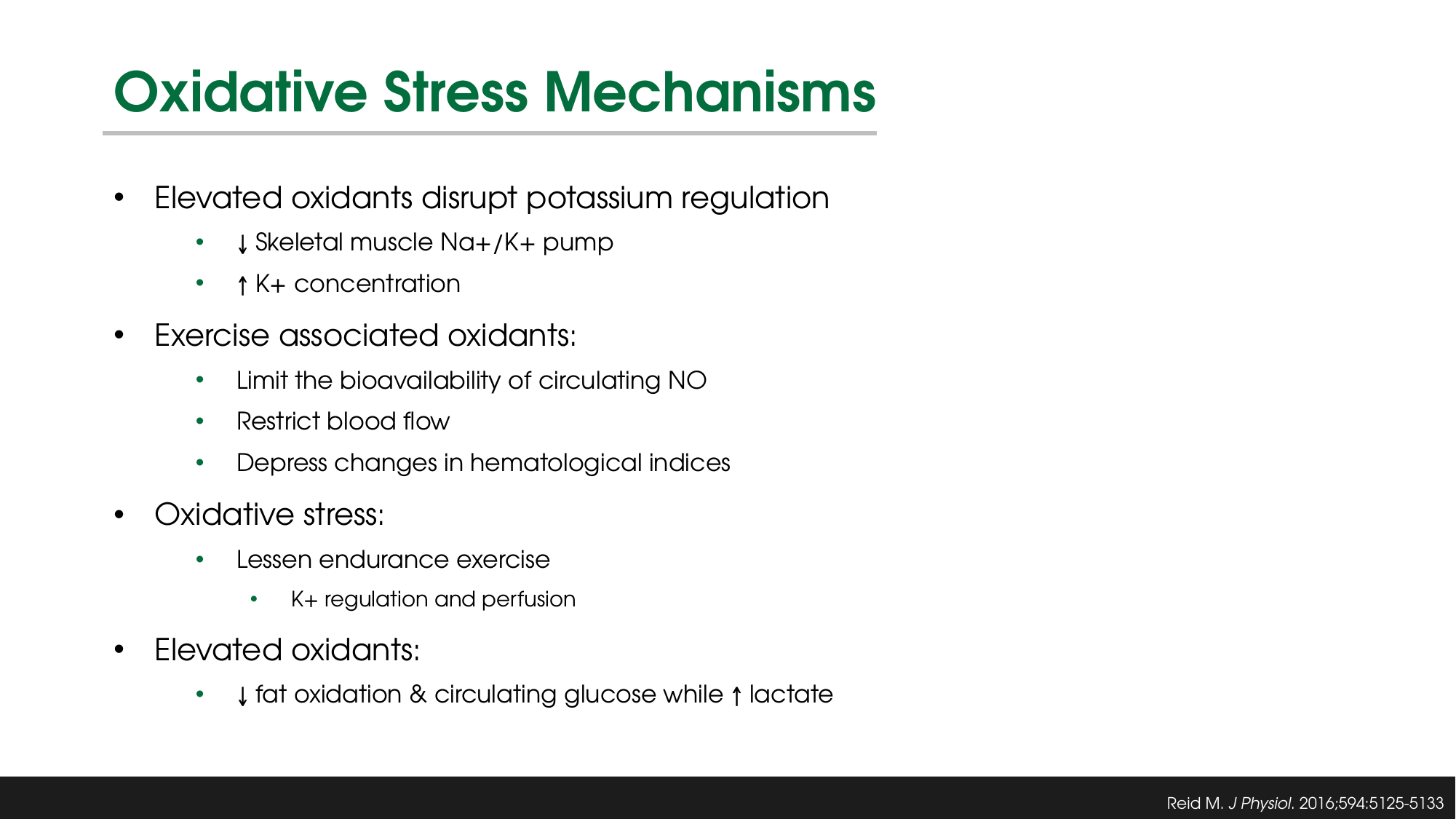

# Oxidative Stress Mechanisms
Elevated oxidants disrupt potassium regulation
↓ Skeletal muscle Na+/K+ pump
↑ K+ concentration
Exercise associated oxidants:
Limit the bioavailability of circulating NO
Restrict blood flow
Depress changes in hematological indices
Oxidative stress:
Lessen endurance exercise
K+ regulation and perfusion
Elevated oxidants:
↓ fat oxidation & circulating glucose while ↑ lactate
Reid M. J Physiol. 2016;594:5125-5133